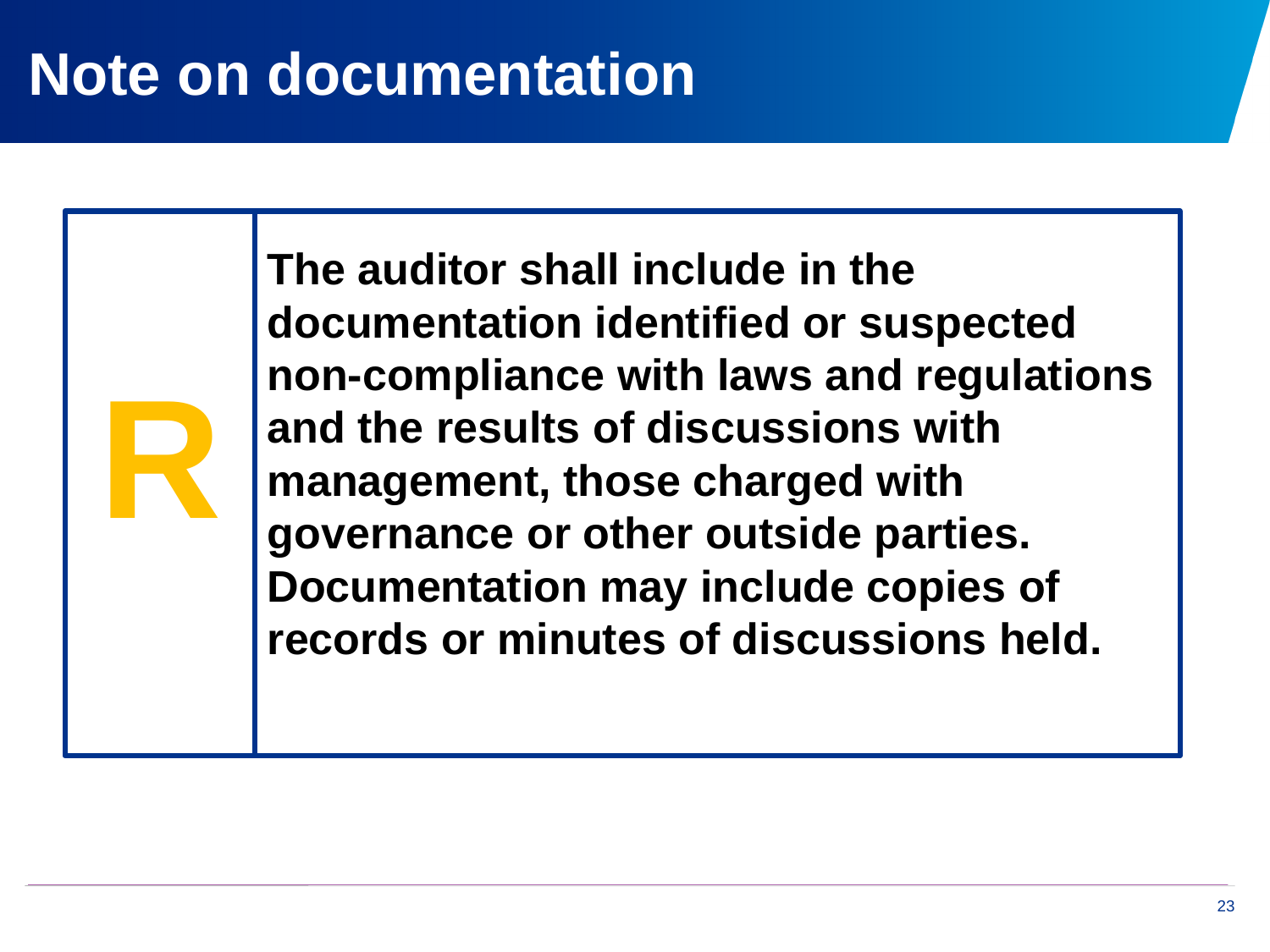

# Note on documentation

The auditor shall include in the documentation identified or suspected non-compliance with laws and regulations and the results of discussions with management, those charged with governance or other outside parties.
Documentation may include copies of records or minutes of discussions held.
R